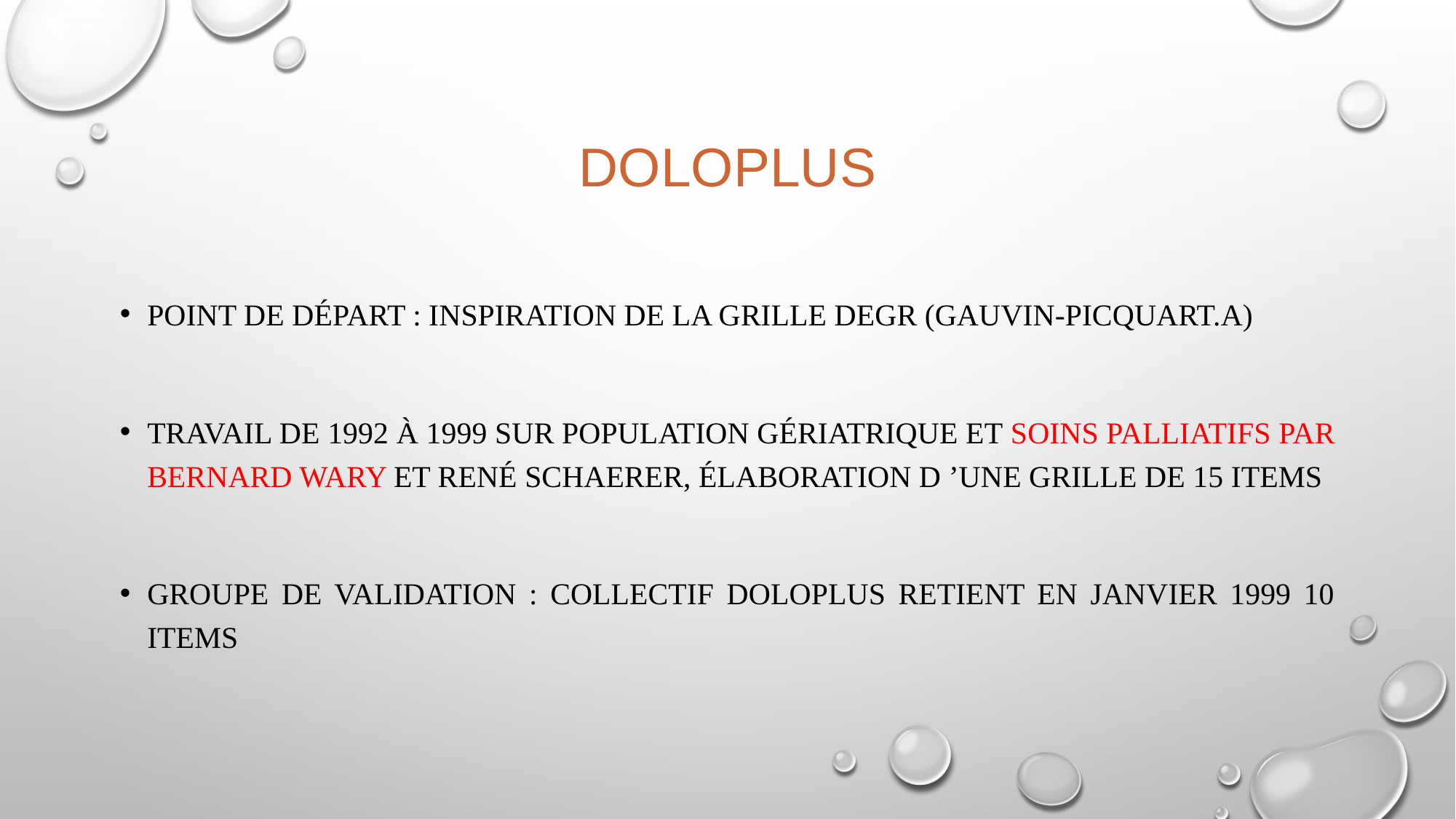

# DOLOPLUS
Point de départ : Inspiration de la grille DEGR (Gauvin-Picquart.A)

Travail de 1992 à 1999 sur population gériatrique et soins palliatifs par Bernard WARY et René SCHAERER, élaboration d ’une grille de 15 items

Groupe de validation : collectif Doloplus retient en janvier 1999 10 items